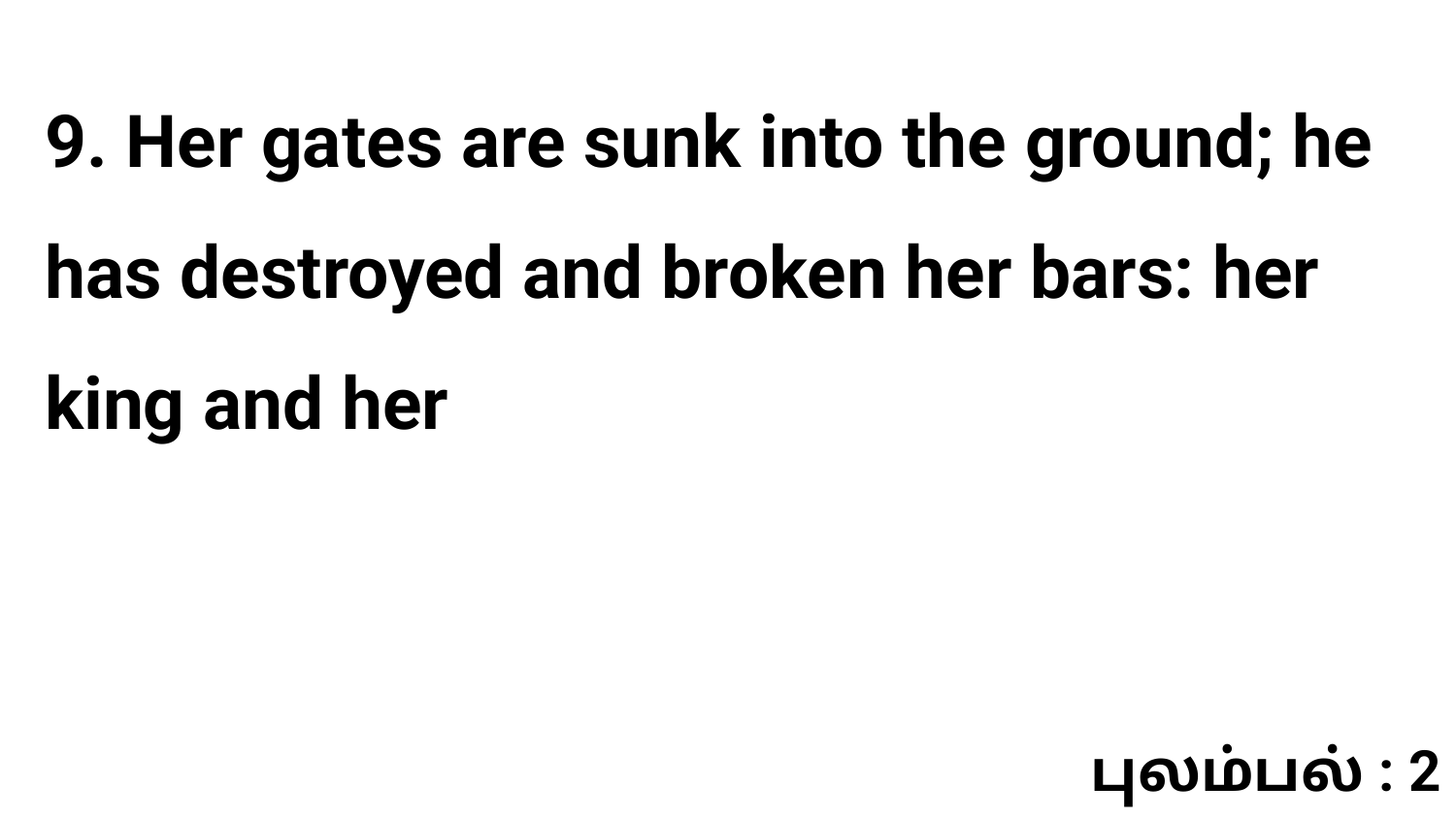

9. Her gates are sunk into the ground; he has destroyed and broken her bars: her king and her
புலம்பல் : 2